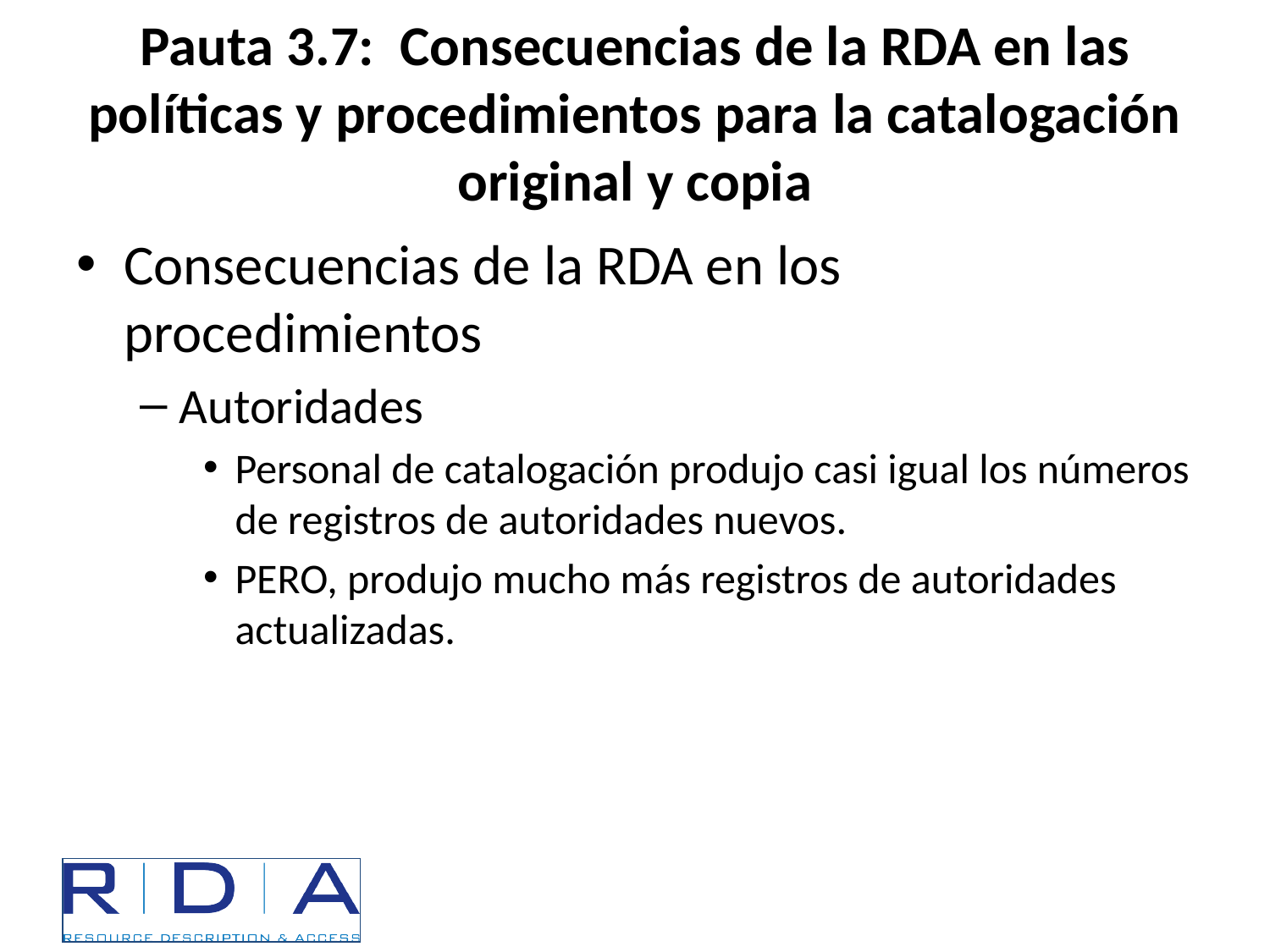

# Pauta 3.7:  Consecuencias de la RDA en las políticas y procedimientos para la catalogación original y copia
Consecuencias de la RDA en los procedimientos
Autoridades
Personal de catalogación produjo casi igual los números de registros de autoridades nuevos.
PERO, produjo mucho más registros de autoridades actualizadas.